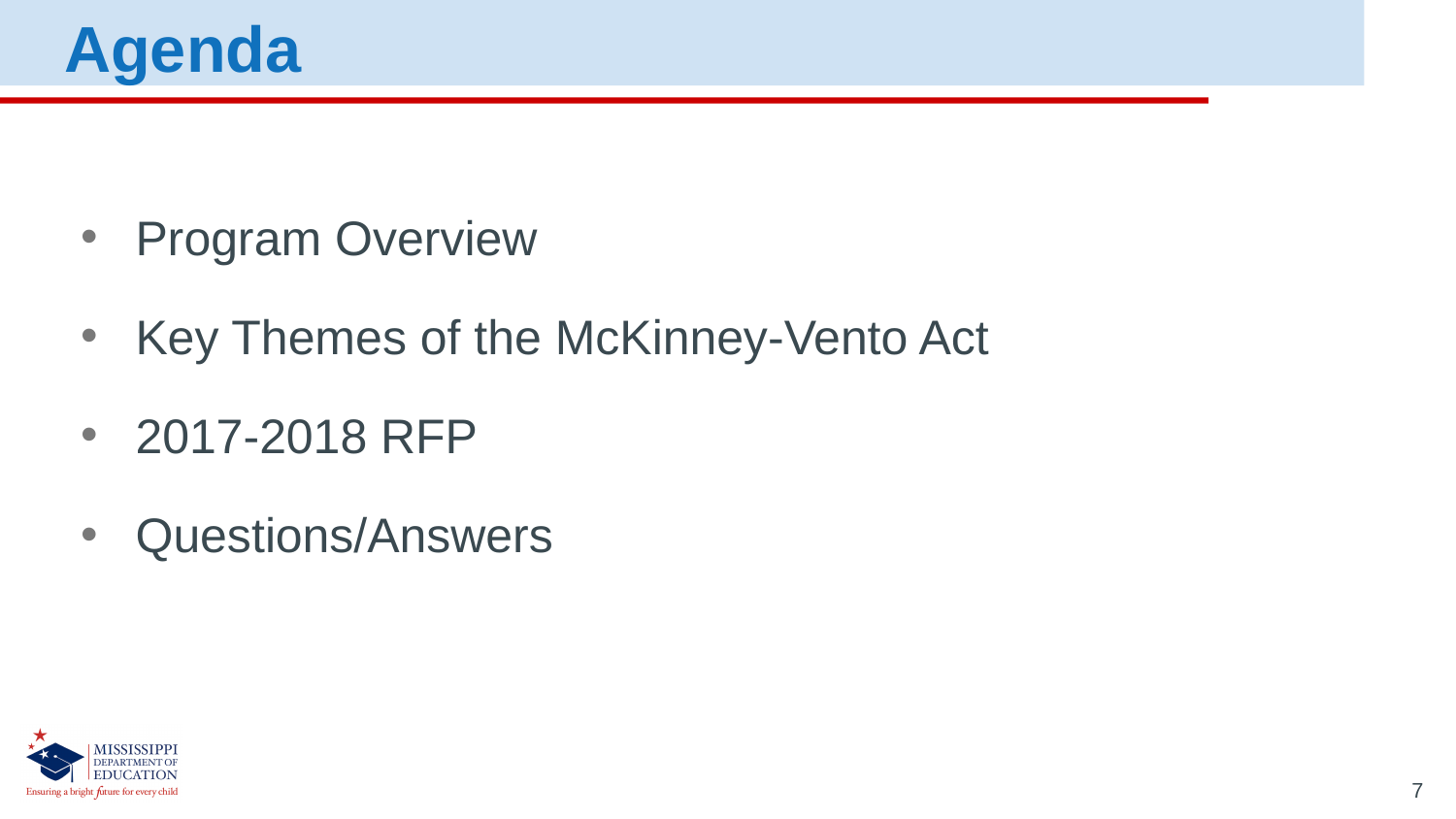

Agenda
Program Overview
Key Themes of the McKinney-Vento Act
2017-2018 RFP
Questions/Answers
7